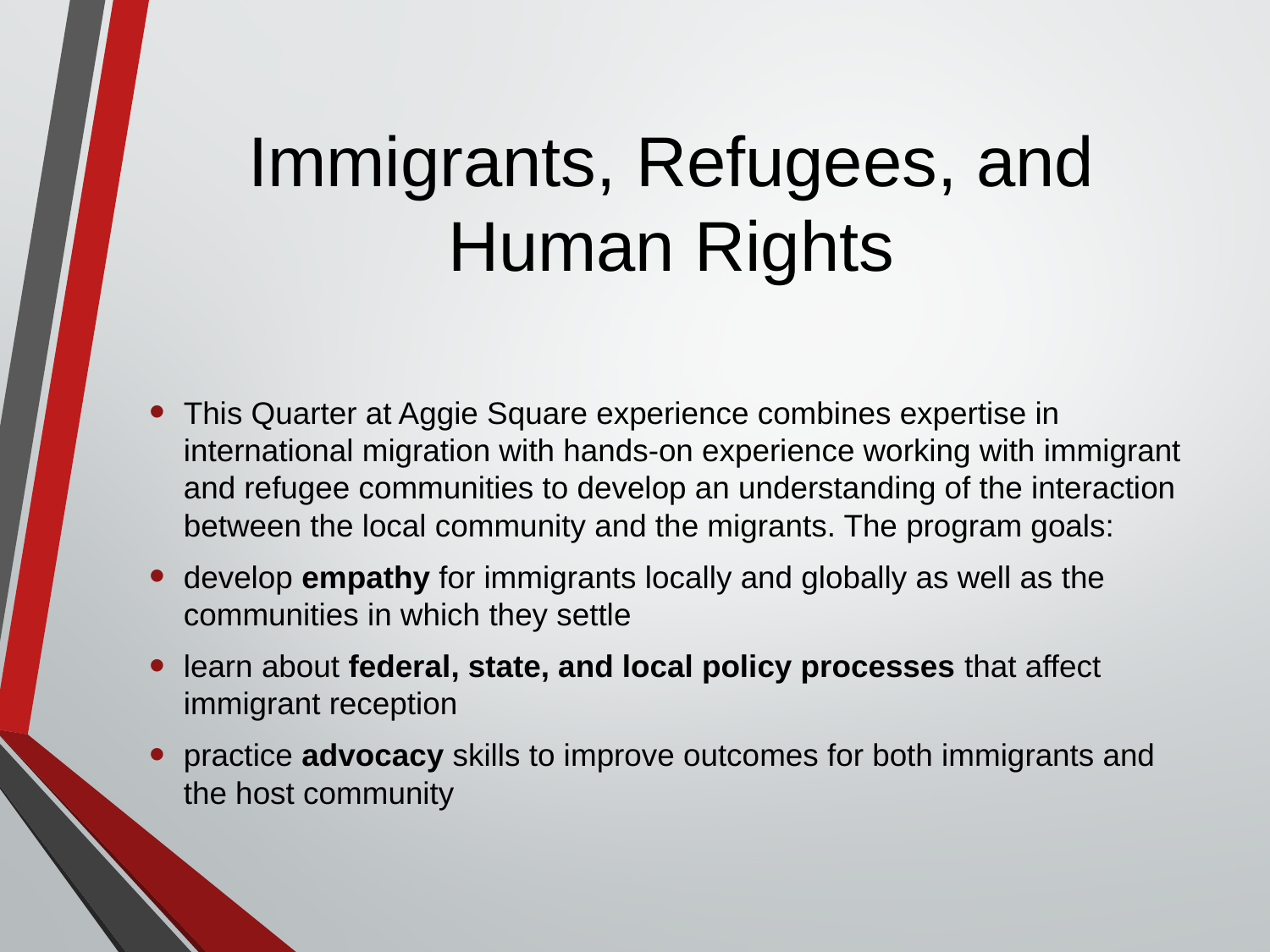

# Immigrants, Refugees, and Human Rights
This Quarter at Aggie Square experience combines expertise in international migration with hands-on experience working with immigrant and refugee communities to develop an understanding of the interaction between the local community and the migrants. The program goals:
develop empathy for immigrants locally and globally as well as the communities in which they settle
learn about federal, state, and local policy processes that affect immigrant reception
practice advocacy skills to improve outcomes for both immigrants and the host community